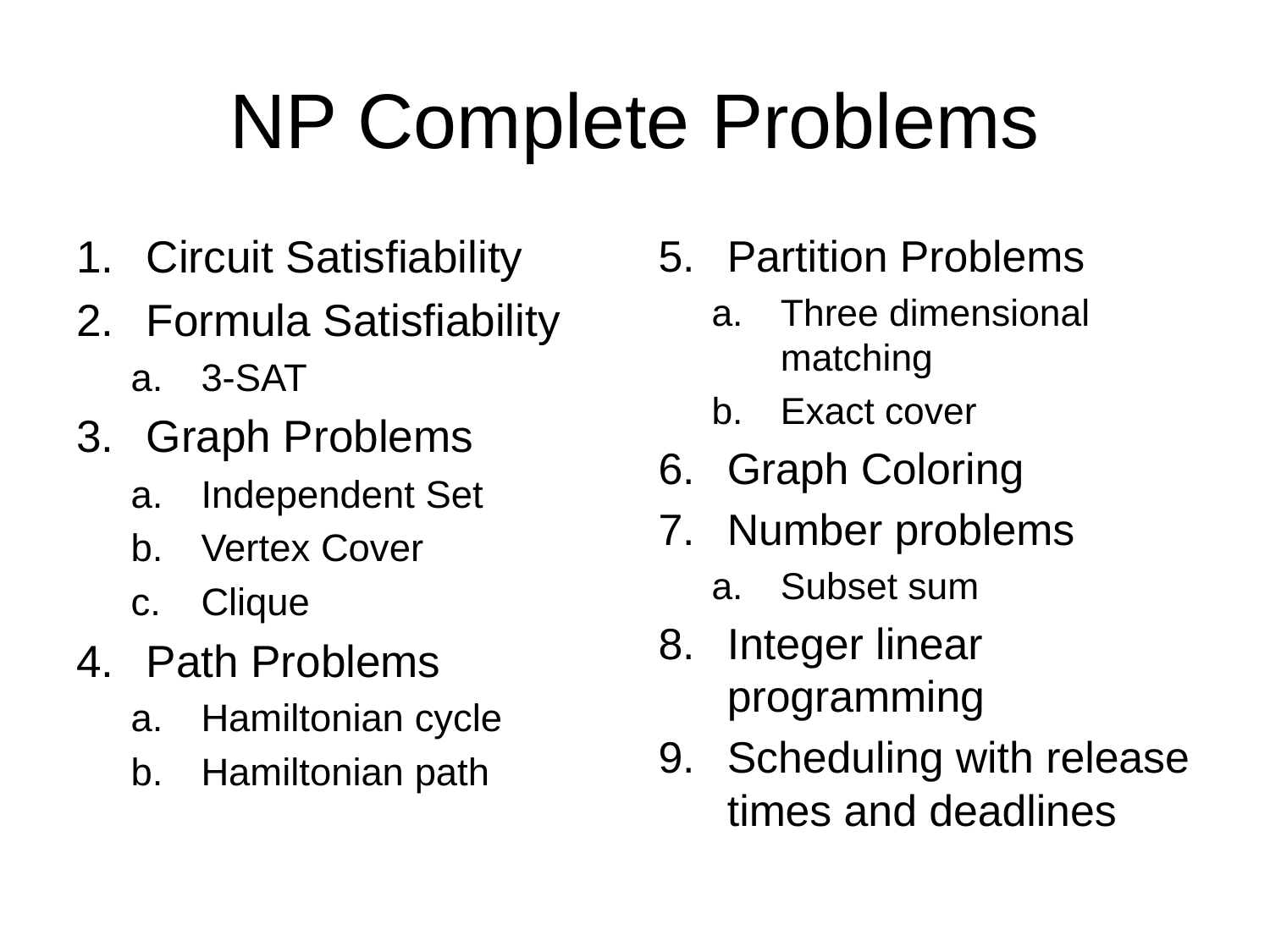

# NP Complete Problems
Circuit Satisfiability
Formula Satisfiability
3-SAT
Graph Problems
Independent Set
Vertex Cover
Clique
Path Problems
Hamiltonian cycle
Hamiltonian path
Partition Problems
Three dimensional matching
Exact cover
Graph Coloring
Number problems
Subset sum
Integer linear programming
Scheduling with release times and deadlines